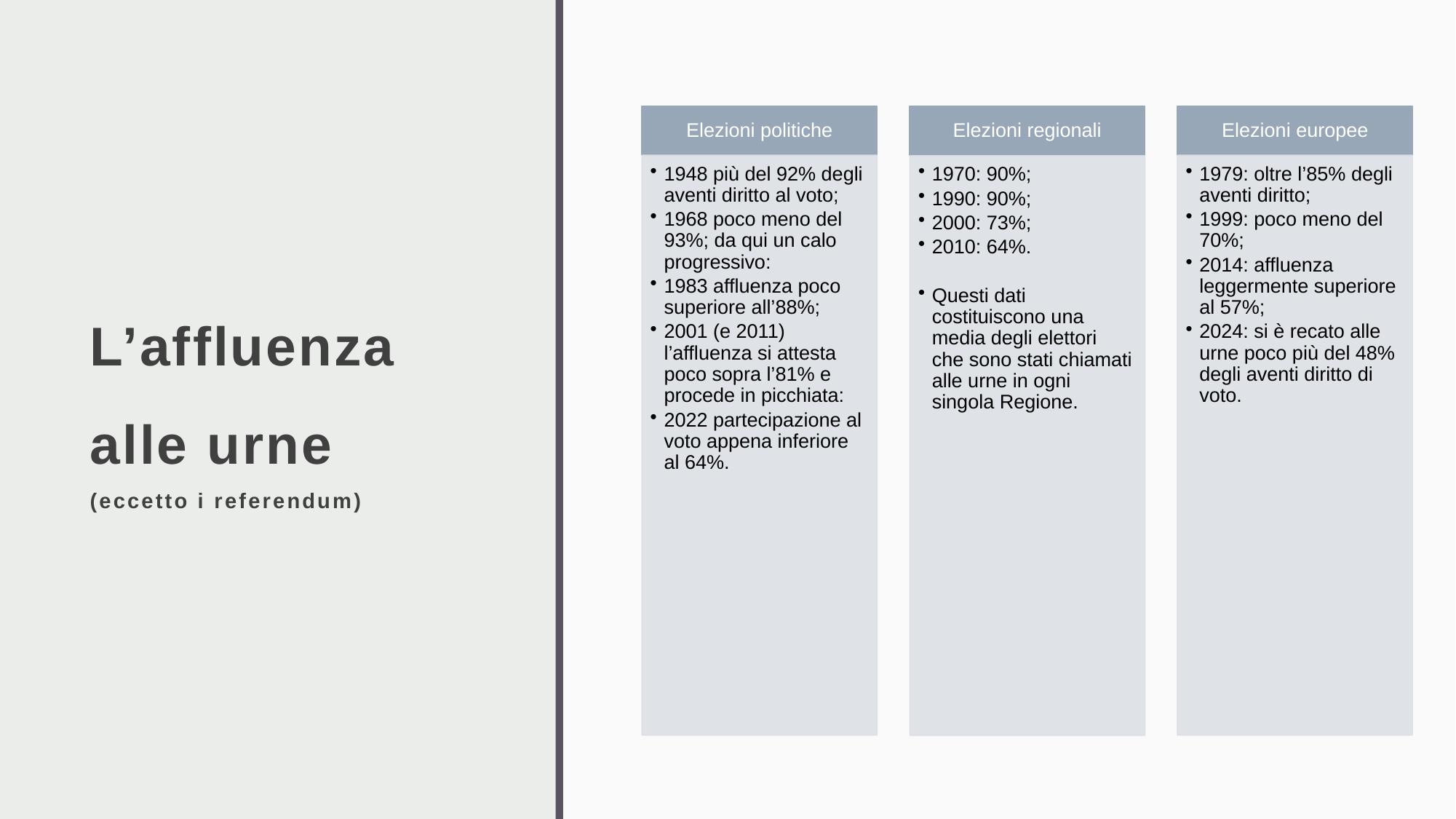

# L’affluenza alle urne (eccetto i referendum)
Elezioni politiche
1948 più del 92% degli aventi diritto al voto;
1968 poco meno del 93%; da qui un calo progressivo:
1983 affluenza poco superiore all’88%;
2001 (e 2011) l’affluenza si attesta poco sopra l’81% e procede in picchiata:
2022 partecipazione al voto appena inferiore al 64%.
Elezioni regionali
1970: 90%;
1990: 90%;
2000: 73%;
2010: 64%.

Questi dati costituiscono una media degli elettori che sono stati chiamati alle urne in ogni singola Regione.
Elezioni europee
1979: oltre l’85% degli aventi diritto;
1999: poco meno del 70%;
2014: affluenza leggermente superiore al 57%;
2024: si è recato alle urne poco più del 48% degli aventi diritto di voto.